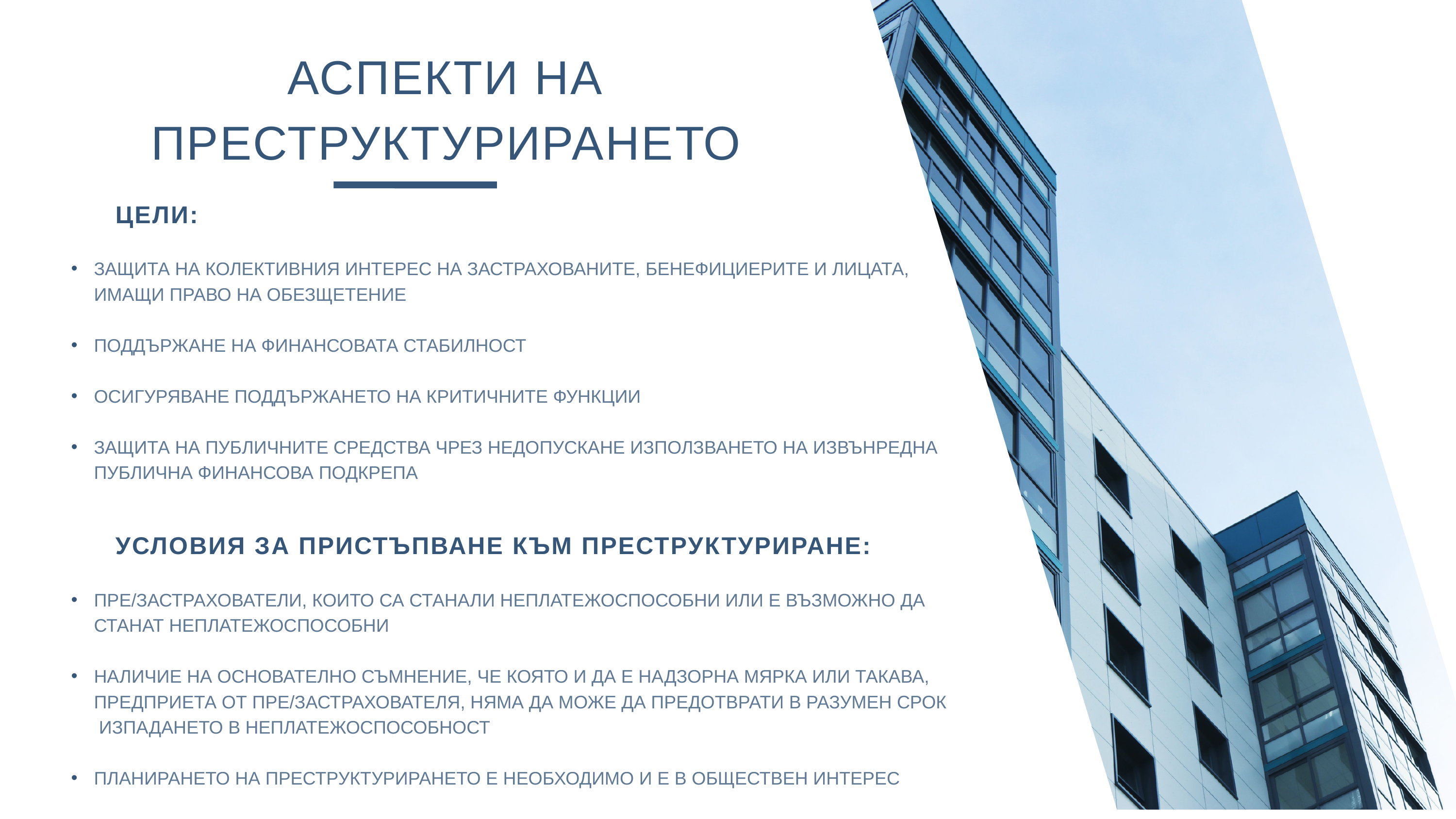

АСПЕКТИ НА ПРЕСТРУКТУРИРАНЕТО

ЦЕЛИ:

ЗАЩИТА НА КОЛЕКТИВНИЯ ИНТЕРЕС НА ЗАСТРАХОВАНИТЕ, БЕНЕФИЦИЕРИТЕ И ЛИЦАТА, ИМАЩИ ПРАВО НА ОБЕЗЩЕТЕНИЕ

ПОДДЪРЖАНЕ НА ФИНАНСОВАТА СТАБИЛНОСТ

ОСИГУРЯВАНЕ ПОДДЪРЖАНЕТО НА КРИТИЧНИТЕ ФУНКЦИИ

ЗАЩИТА НА ПУБЛИЧНИТЕ СРЕДСТВА ЧРЕЗ НЕДОПУСКАНЕ ИЗПОЛЗВАНЕТО НА ИЗВЪНРЕДНА ПУБЛИЧНА ФИНАНСОВА ПОДКРЕПА

УСЛОВИЯ ЗА ПРИСТЪПВАНЕ КЪМ ПРЕСТРУКТУРИРАНЕ:

ПРЕ/ЗАСТРАХОВАТЕЛИ, КОИТО СА СТАНАЛИ НЕПЛАТЕЖОСПОСОБНИ ИЛИ Е ВЪЗМОЖНО ДА СТАНАТ НЕПЛАТЕЖОСПОСОБНИ

НАЛИЧИЕ НА ОСНОВАТЕЛНО СЪМНЕНИЕ, ЧЕ КОЯТО И ДА Е НАДЗОРНА МЯРКА ИЛИ ТАКАВА, ПРЕДПРИЕТА ОТ ПРЕ/ЗАСТРАХОВАТЕЛЯ, НЯМА ДА МОЖЕ ДА ПРЕДОТВРАТИ В РАЗУМЕН СРОК  ИЗПАДАНЕТО В НЕПЛАТЕЖОСПОСОБНОСТ

ПЛАНИРАНЕТО НА ПРЕСТРУКТУРИРАНЕТО Е НЕОБХОДИМО И Е В ОБЩЕСТВЕН ИНТЕРЕС